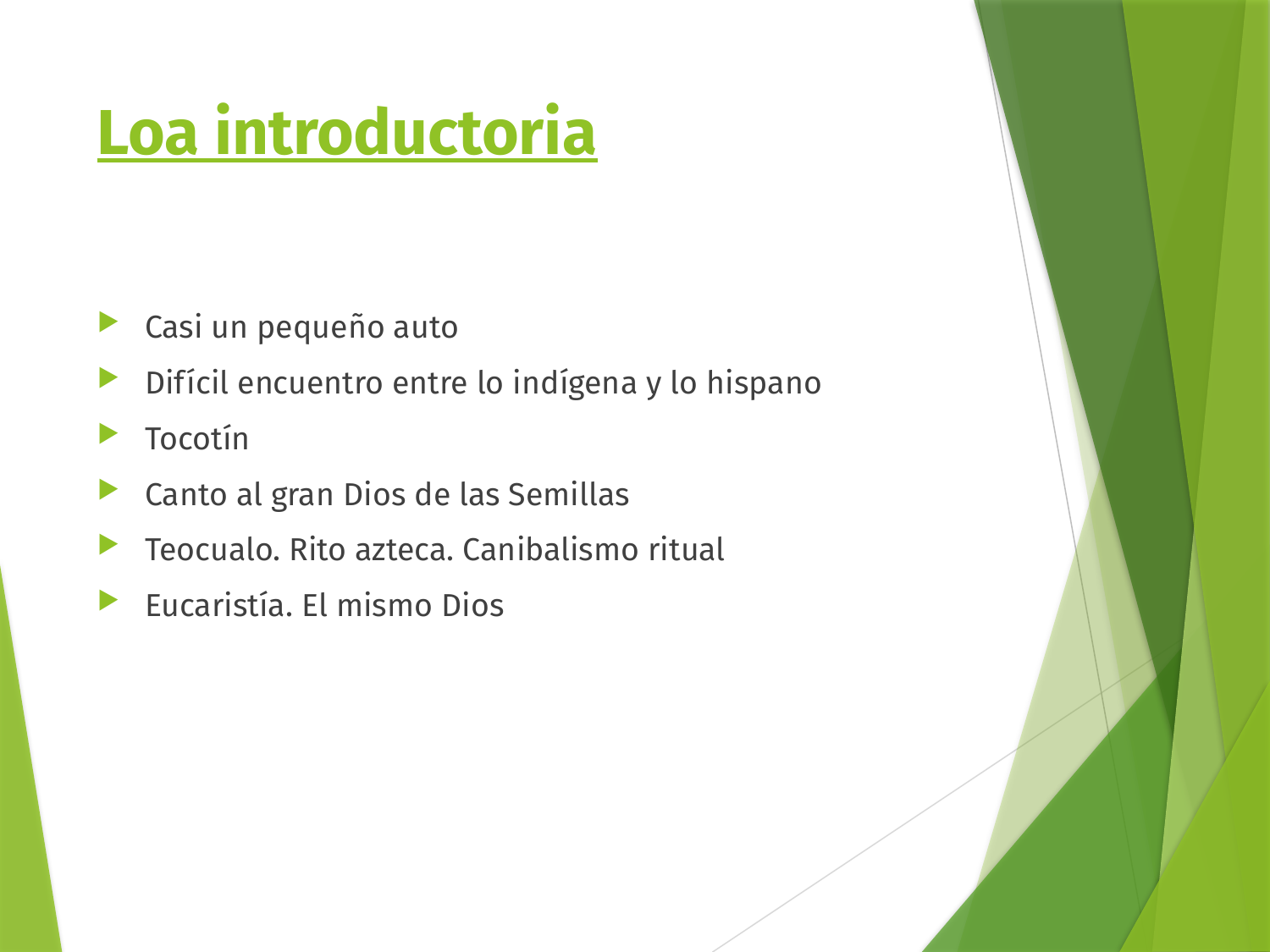

# Loa introductoria
Casi un pequeño auto
Difícil encuentro entre lo indígena y lo hispano
Tocotín
Canto al gran Dios de las Semillas
Teocualo. Rito azteca. Canibalismo ritual
Eucaristía. El mismo Dios